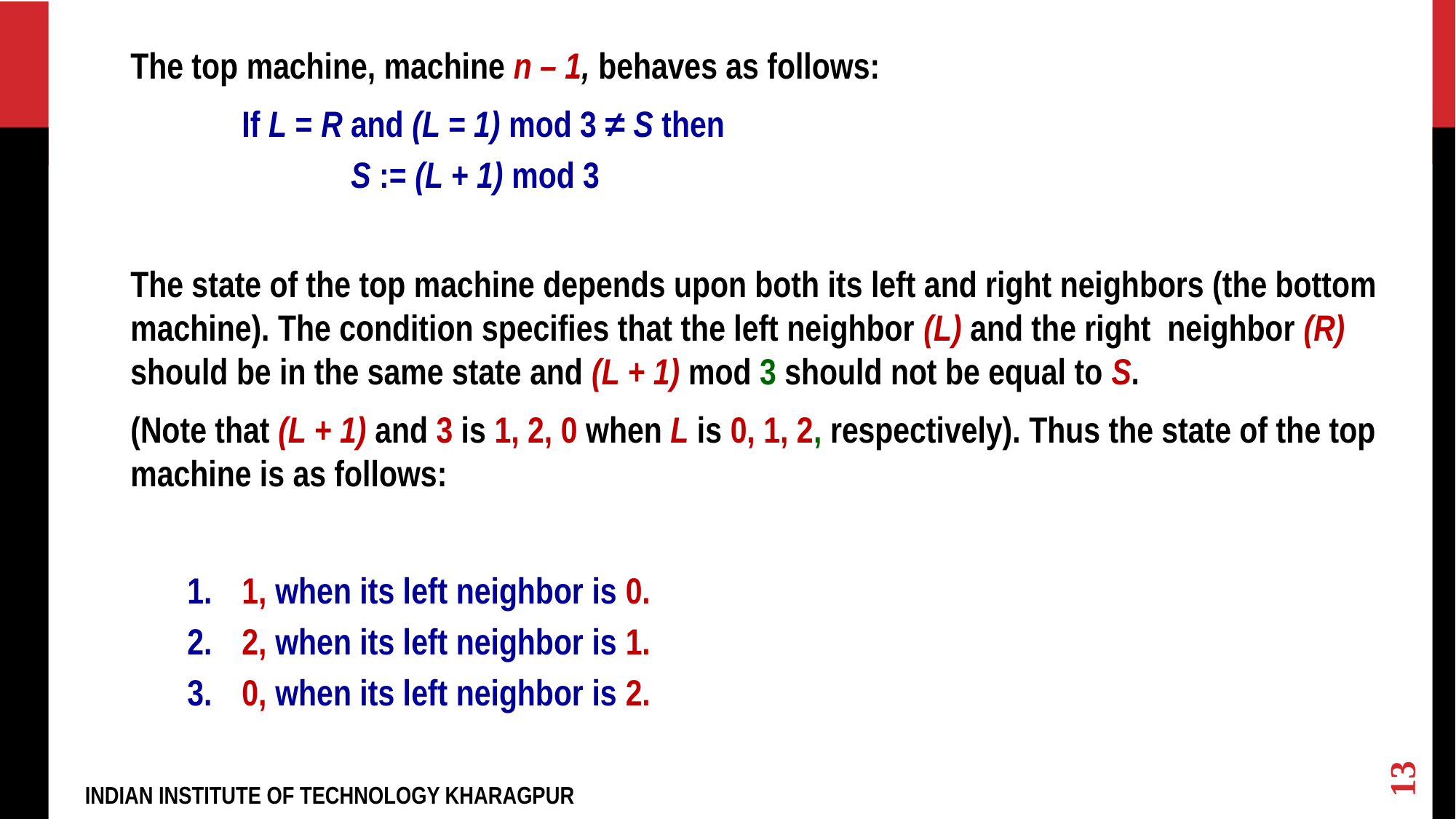

The top machine, machine n – 1, behaves as follows:
	If L = R and (L = 1) mod 3 ≠ S then
		S := (L + 1) mod 3

	The state of the top machine depends upon both its left and right neighbors (the bottom machine). The condition specifies that the left neighbor (L) and the right  neighbor (R) should be in the same state and (L + 1) mod 3 should not be equal to S.
	(Note that (L + 1) and 3 is 1, 2, 0 when L is 0, 1, 2, respectively). Thus the state of the top machine is as follows:

1, when its left neighbor is 0.
2, when its left neighbor is 1.
0, when its left neighbor is 2.
13
INDIAN INSTITUTE OF TECHNOLOGY KHARAGPUR